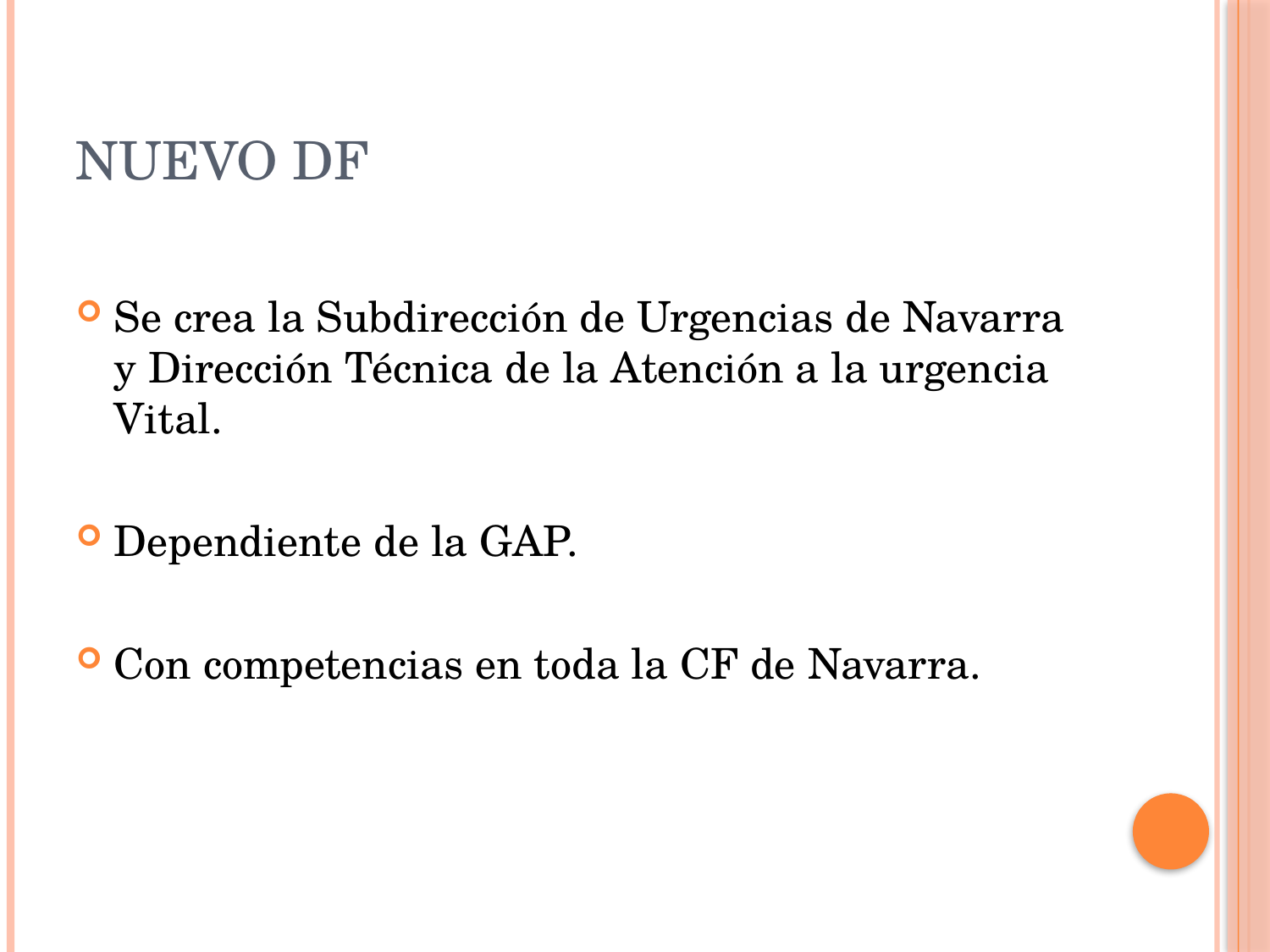

# Nuevo DF

Se crea la Subdirección de Urgencias de Navarra y Dirección Técnica de la Atención a la urgencia Vital.

Dependiente de la GAP.

Con competencias en toda la CF de Navarra.